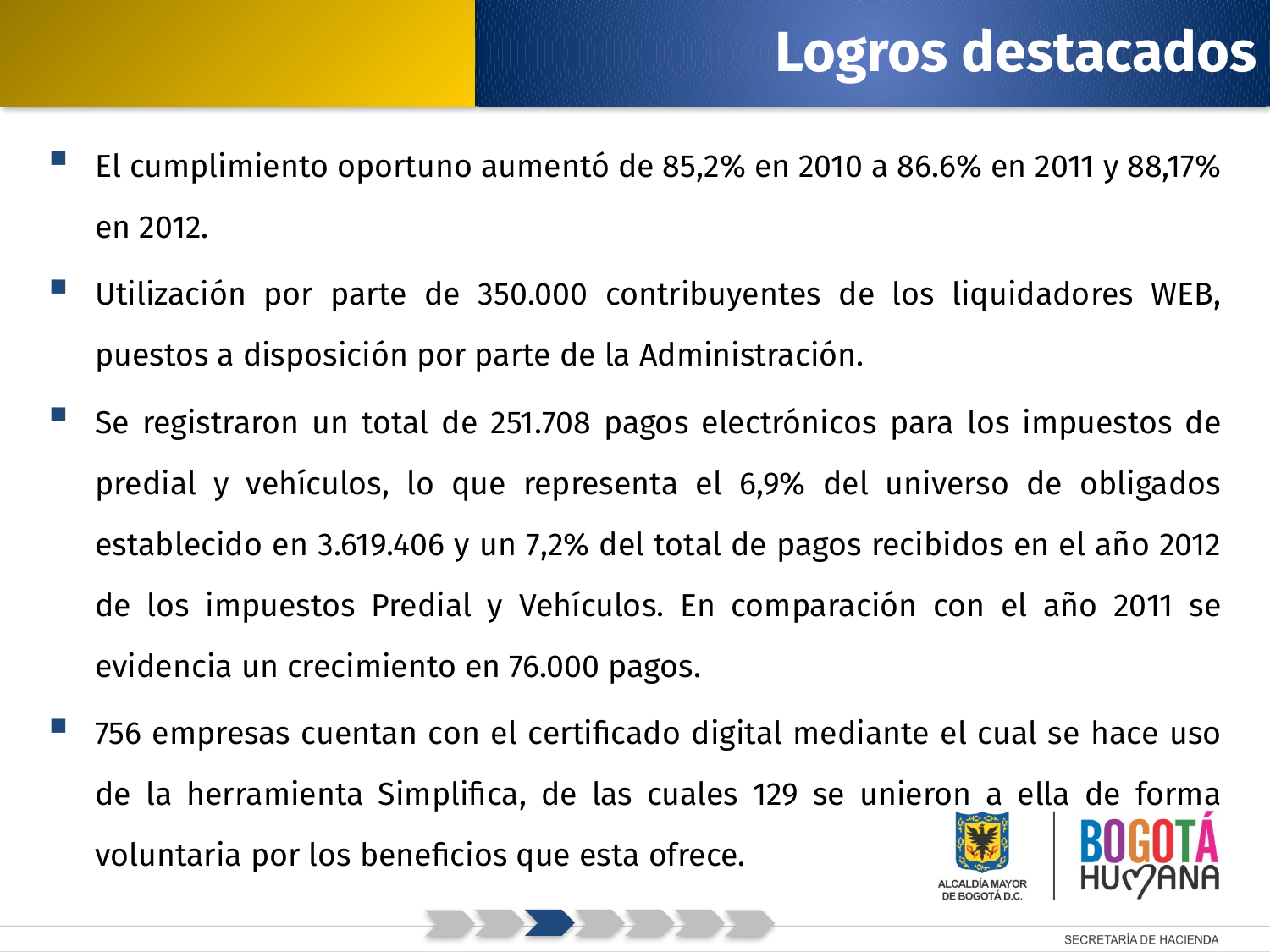

Logros destacados
El cumplimiento oportuno aumentó de 85,2% en 2010 a 86.6% en 2011 y 88,17% en 2012.
Utilización por parte de 350.000 contribuyentes de los liquidadores WEB, puestos a disposición por parte de la Administración.
Se registraron un total de 251.708 pagos electrónicos para los impuestos de predial y vehículos, lo que representa el 6,9% del universo de obligados establecido en 3.619.406 y un 7,2% del total de pagos recibidos en el año 2012 de los impuestos Predial y Vehículos. En comparación con el año 2011 se evidencia un crecimiento en 76.000 pagos.
756 empresas cuentan con el certificado digital mediante el cual se hace uso de la herramienta Simplifica, de las cuales 129 se unieron a ella de forma voluntaria por los beneficios que esta ofrece.